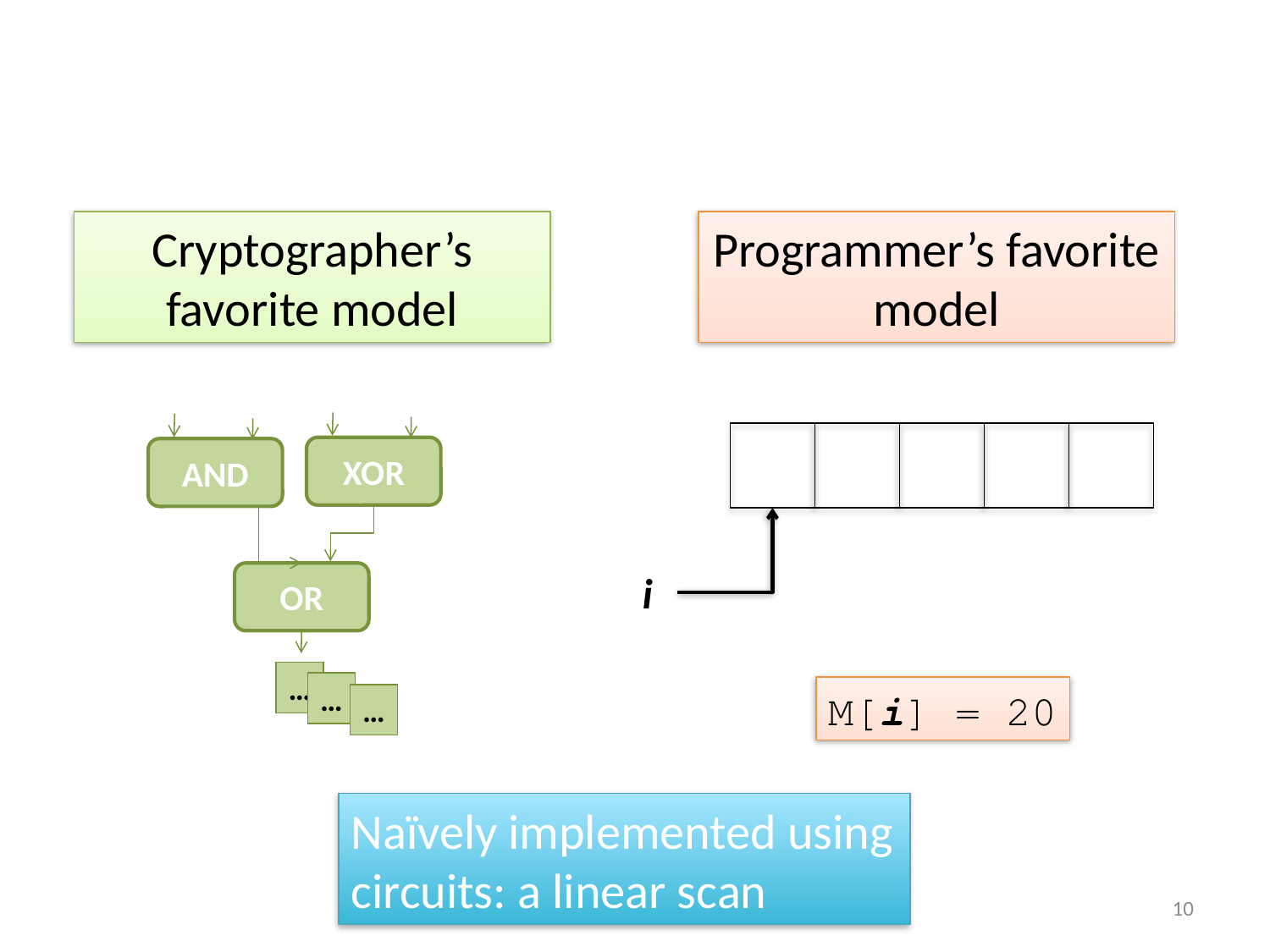

#
Cryptographer’s favorite model
XOR
AND
OR
…
…
…
Programmer’s favorite model

M[i] = 20
i
Naïvely implemented using circuits: a linear scan
10